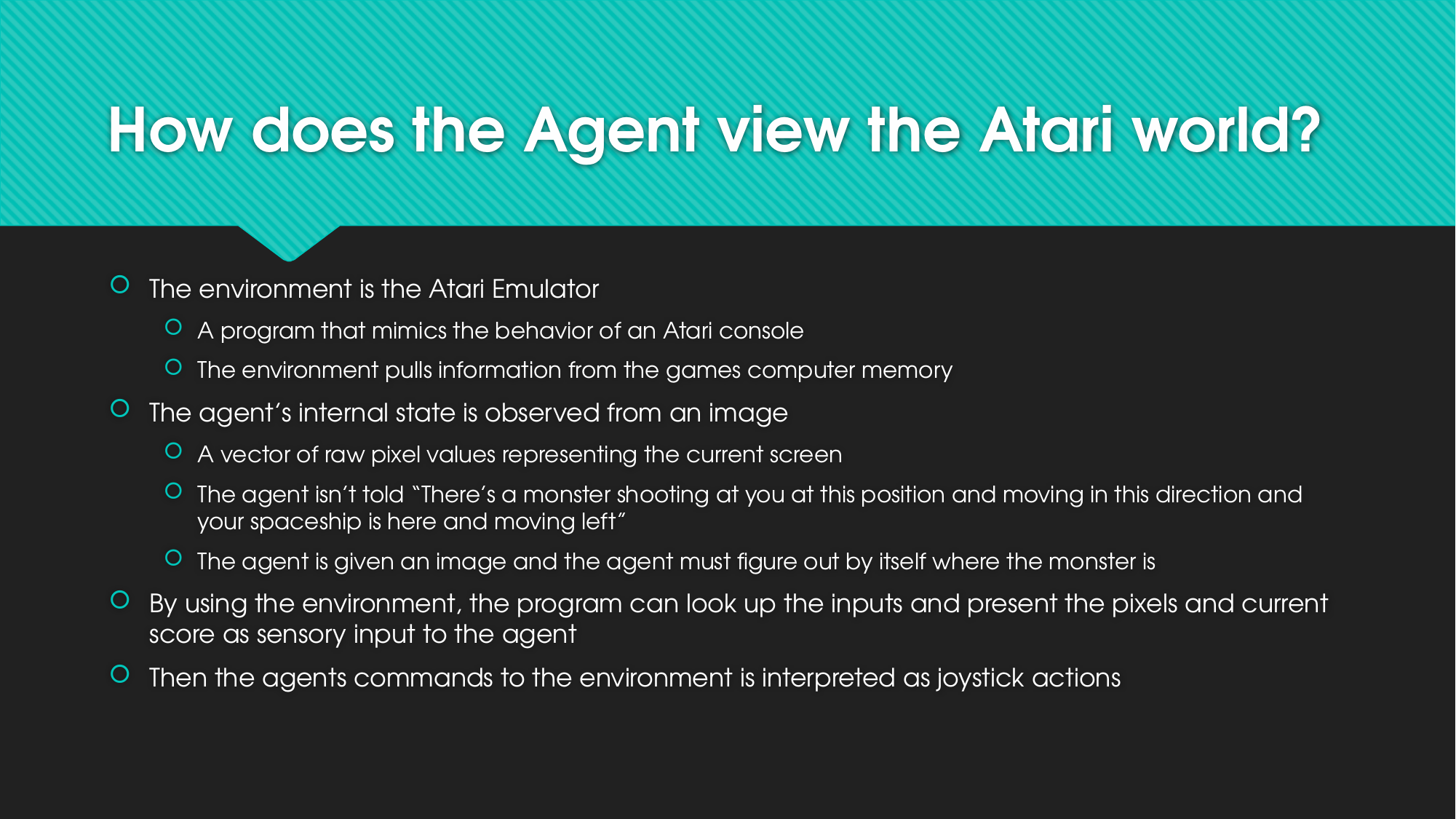

# How does the Agent view the Atari world?
The environment is the Atari Emulator
A program that mimics the behavior of an Atari console
The environment pulls information from the games computer memory
The agent’s internal state is observed from an image
A vector of raw pixel values representing the current screen
The agent isn’t told “There’s a monster shooting at you at this position and moving in this direction and your spaceship is here and moving left”
The agent is given an image and the agent must figure out by itself where the monster is
By using the environment, the program can look up the inputs and present the pixels and current score as sensory input to the agent
Then the agents commands to the environment is interpreted as joystick actions